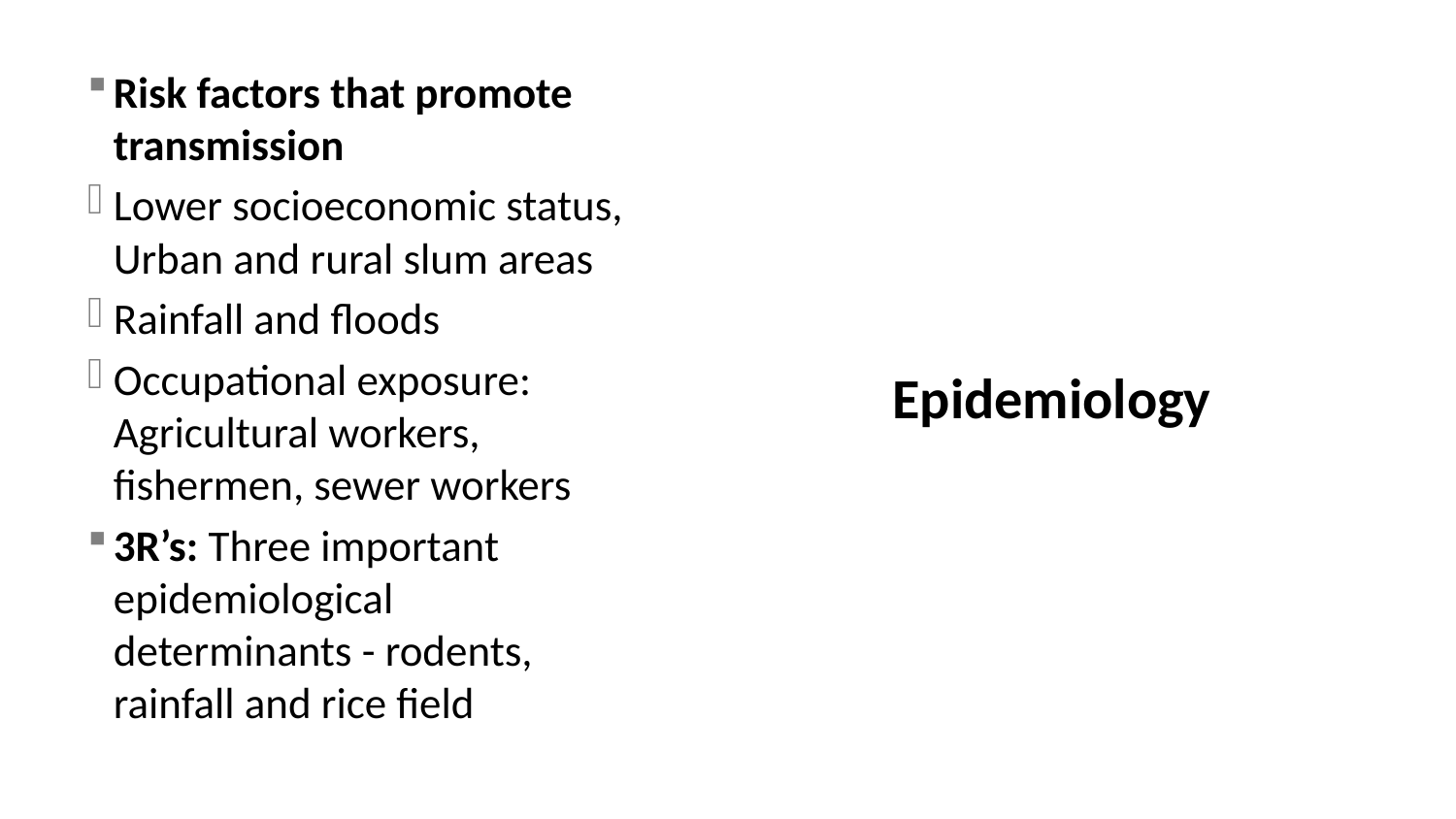

# Epidemiology
Risk factors that promote transmission
Lower socioeconomic status, Urban and rural slum areas
Rainfall and floods
Occupational exposure: Agricultural workers, fishermen, sewer workers
3R’s: Three important epidemiological determinants - rodents, rainfall and rice field